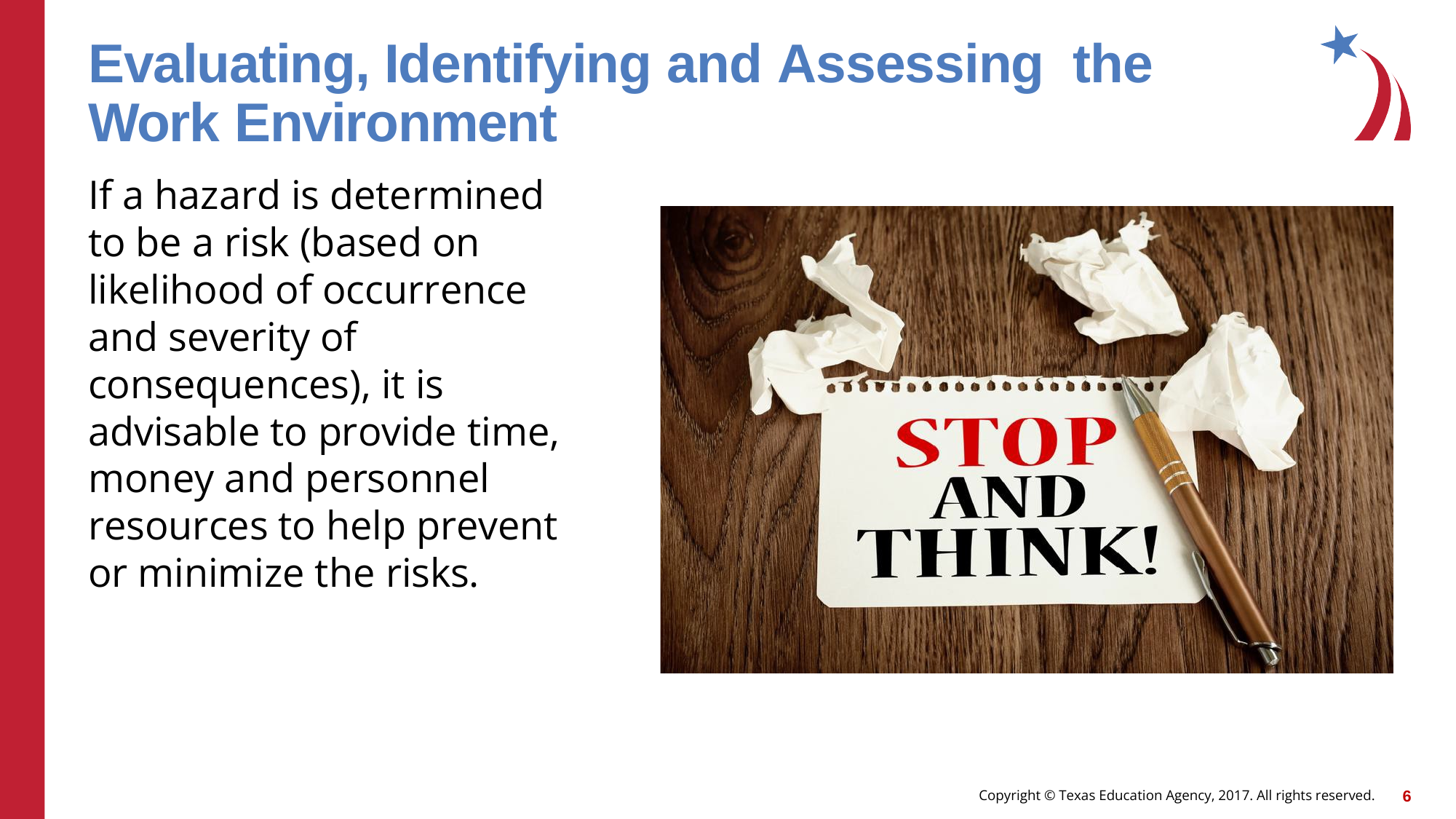

# Evaluating, Identifying and Assessing  the Work Environment
If a hazard is determined to be a risk (based on likelihood of occurrence and severity of  consequences), it is advisable to provide time, money and personnel resources to help prevent or minimize the risks.